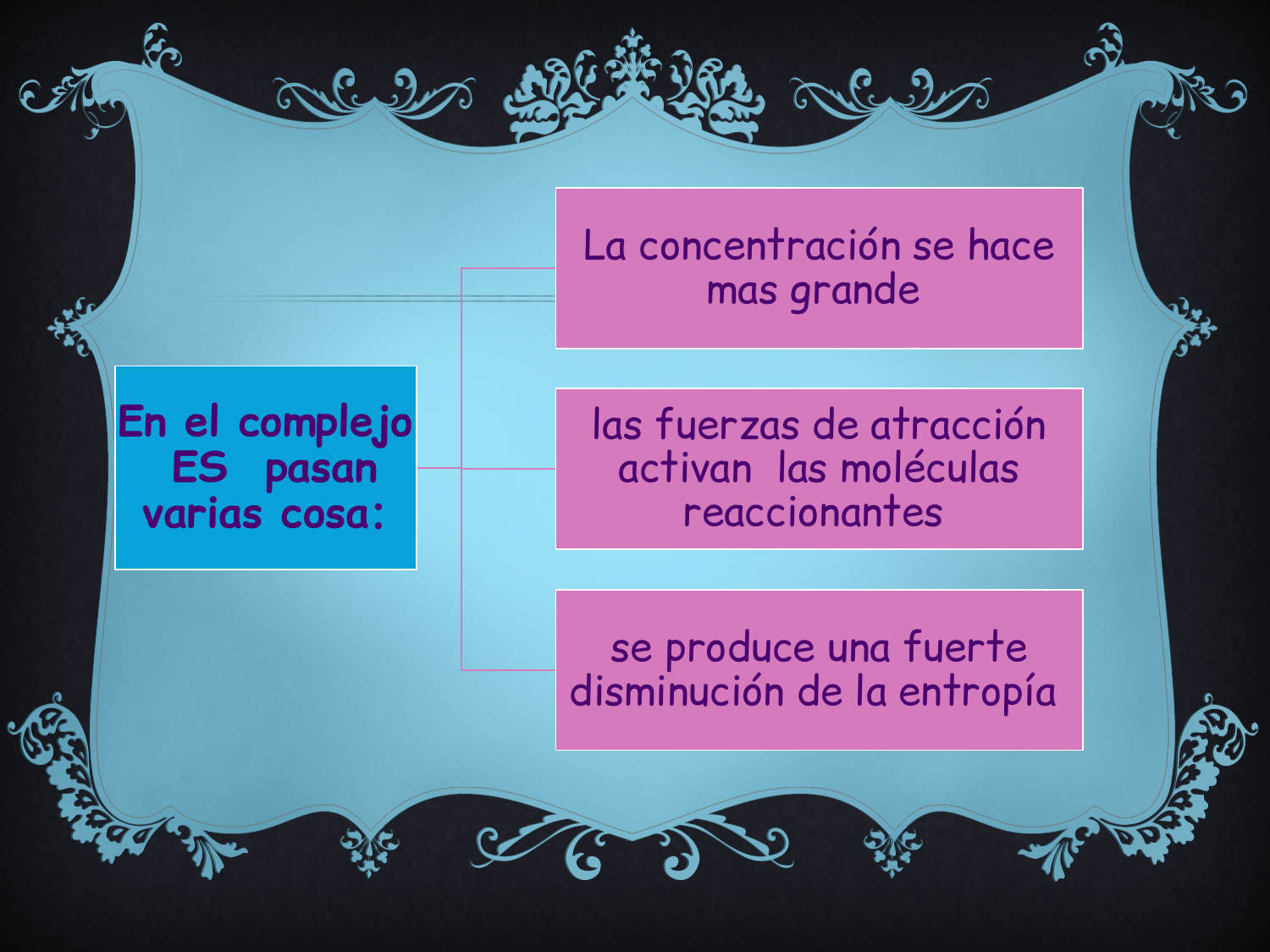

En el complejo  ES  pasan varias cosa:
La concentración se hace mas grande
las fuerzas de atracción activan  las moléculas reaccionantes
se produce una fuerte disminución de la entropía